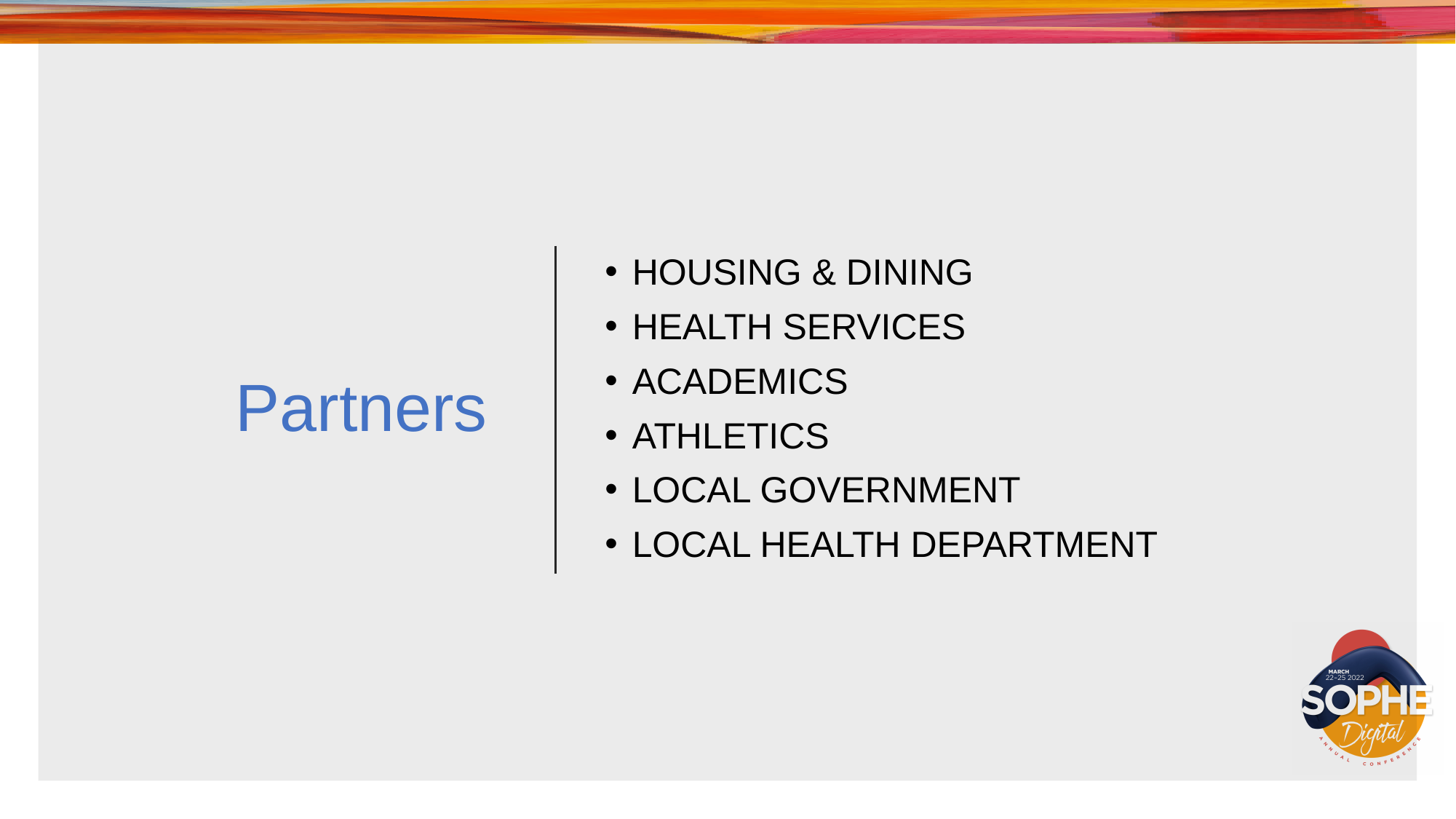

# Partners
Housing & Dining
health services
academics
Athletics
Local Government
Local Health Department